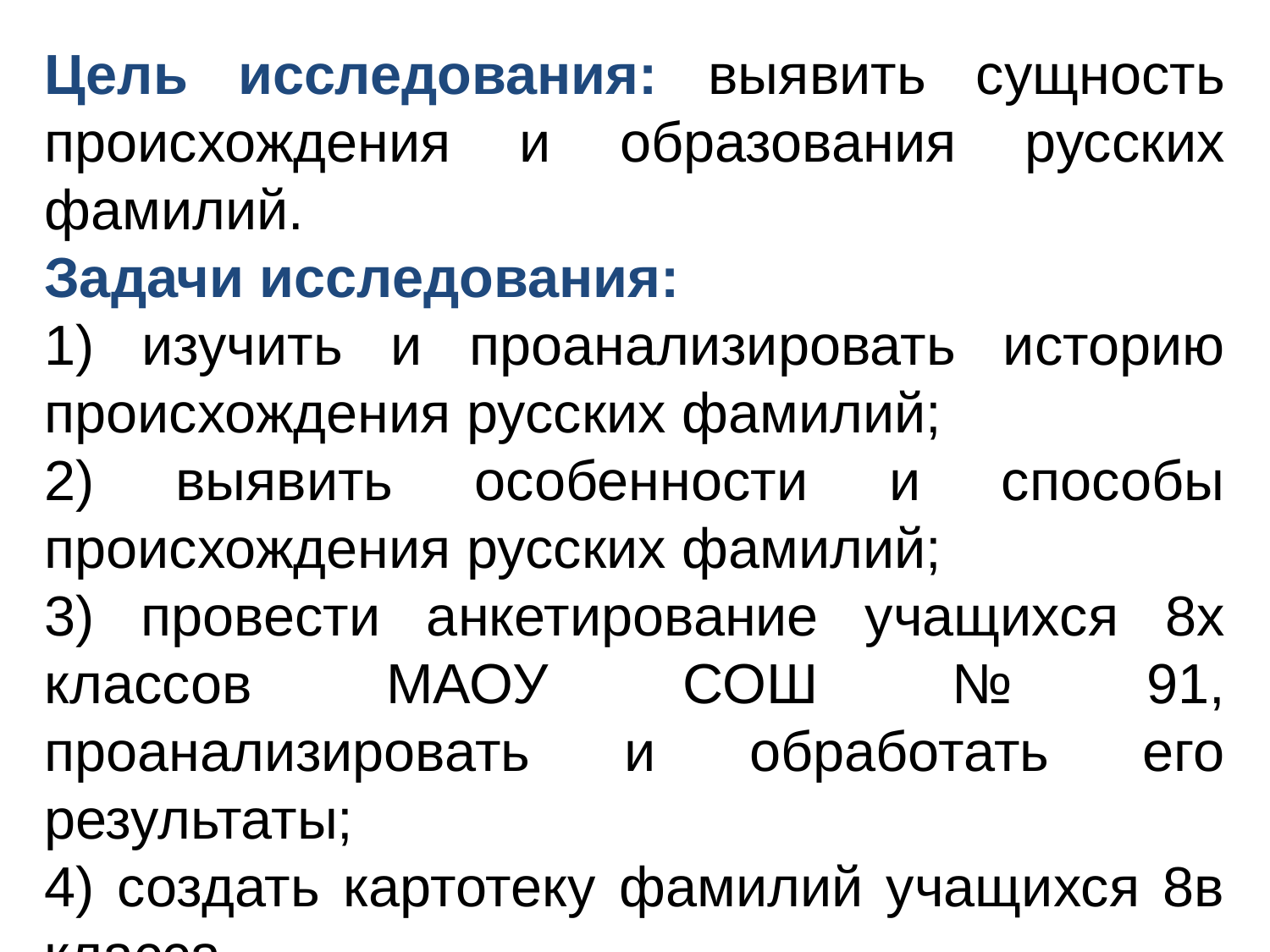

Цель исследования: выявить сущность происхождения и образования русских фамилий.
Задачи исследования:
1) изучить и проанализировать историю происхождения русских фамилий;
2) выявить особенности и способы происхождения русских фамилий;
3) провести анкетирование учащихся 8х классов МАОУ СОШ № 91, проанализировать и обработать его результаты;
4) создать картотеку фамилий учащихся 8в класса.

Предмет исследования: русские фамилии
Объект исследования: культура русского народа